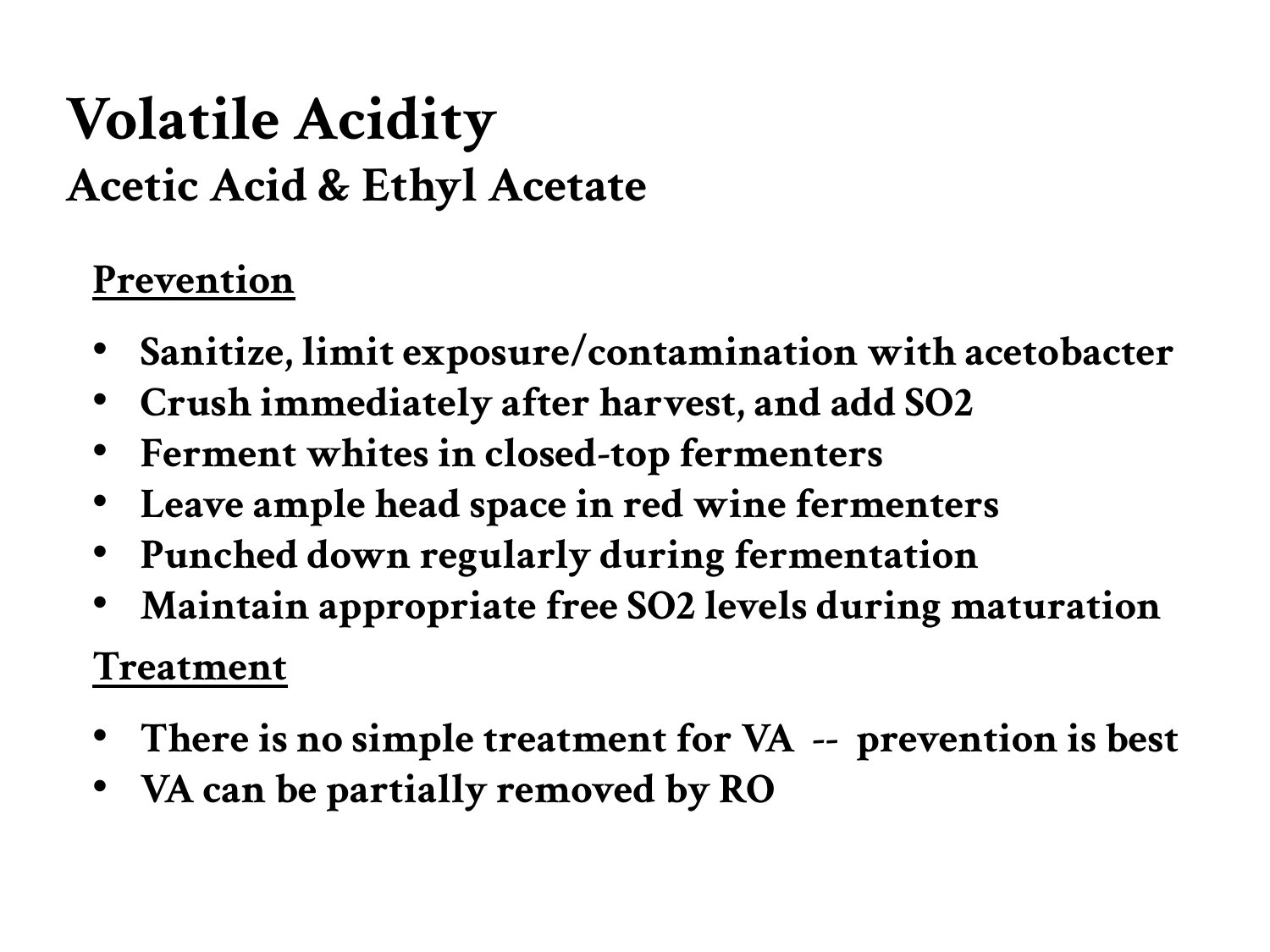

# Volatile Acidity Acetic Acid & Ethyl Acetate
Prevention
Sanitize, limit exposure/contamination with acetobacter
Crush immediately after harvest, and add SO2
Ferment whites in closed-top fermenters
Leave ample head space in red wine fermenters
Punched down regularly during fermentation
Maintain appropriate free SO2 levels during maturation
Treatment
There is no simple treatment for VA  --  prevention is best
VA can be partially removed by RO